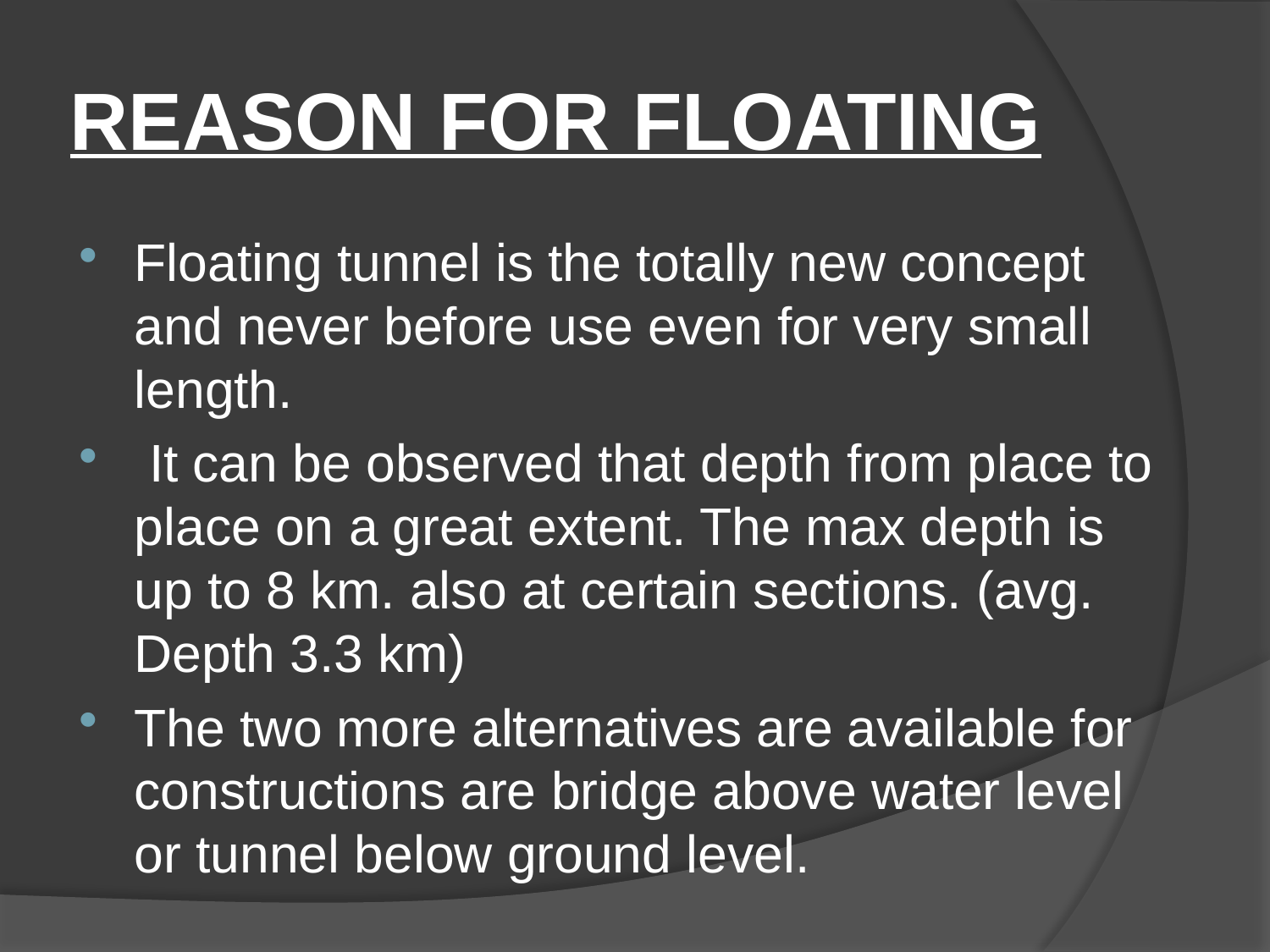

# REASON FOR FLOATING
Floating tunnel is the totally new concept and never before use even for very small length.
 It can be observed that depth from place to place on a great extent. The max depth is up to 8 km. also at certain sections. (avg. Depth 3.3 km)
The two more alternatives are available for constructions are bridge above water level or tunnel below ground level.